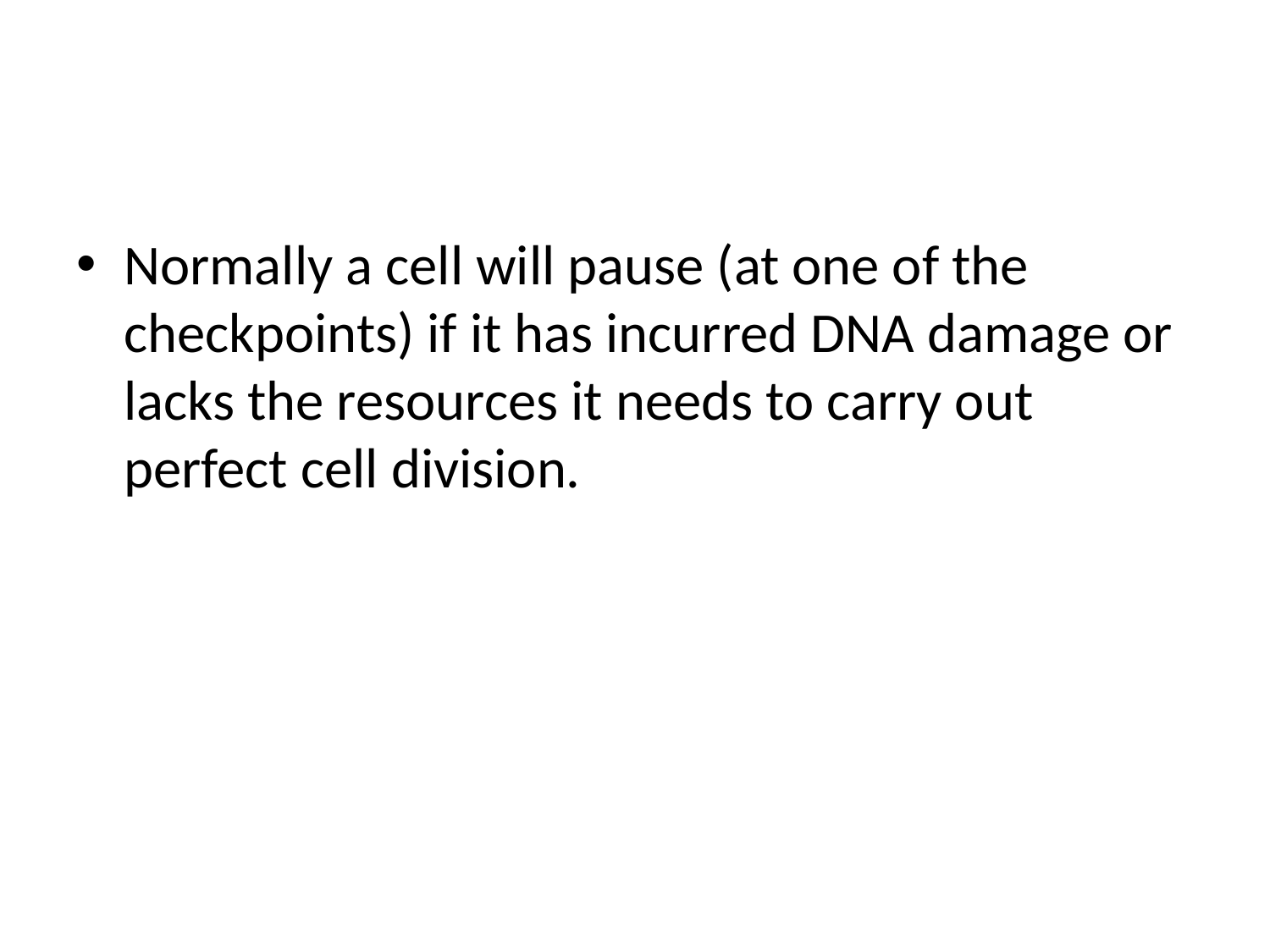

#
Normally a cell will pause (at one of the checkpoints) if it has incurred DNA damage or lacks the resources it needs to carry out perfect cell division.